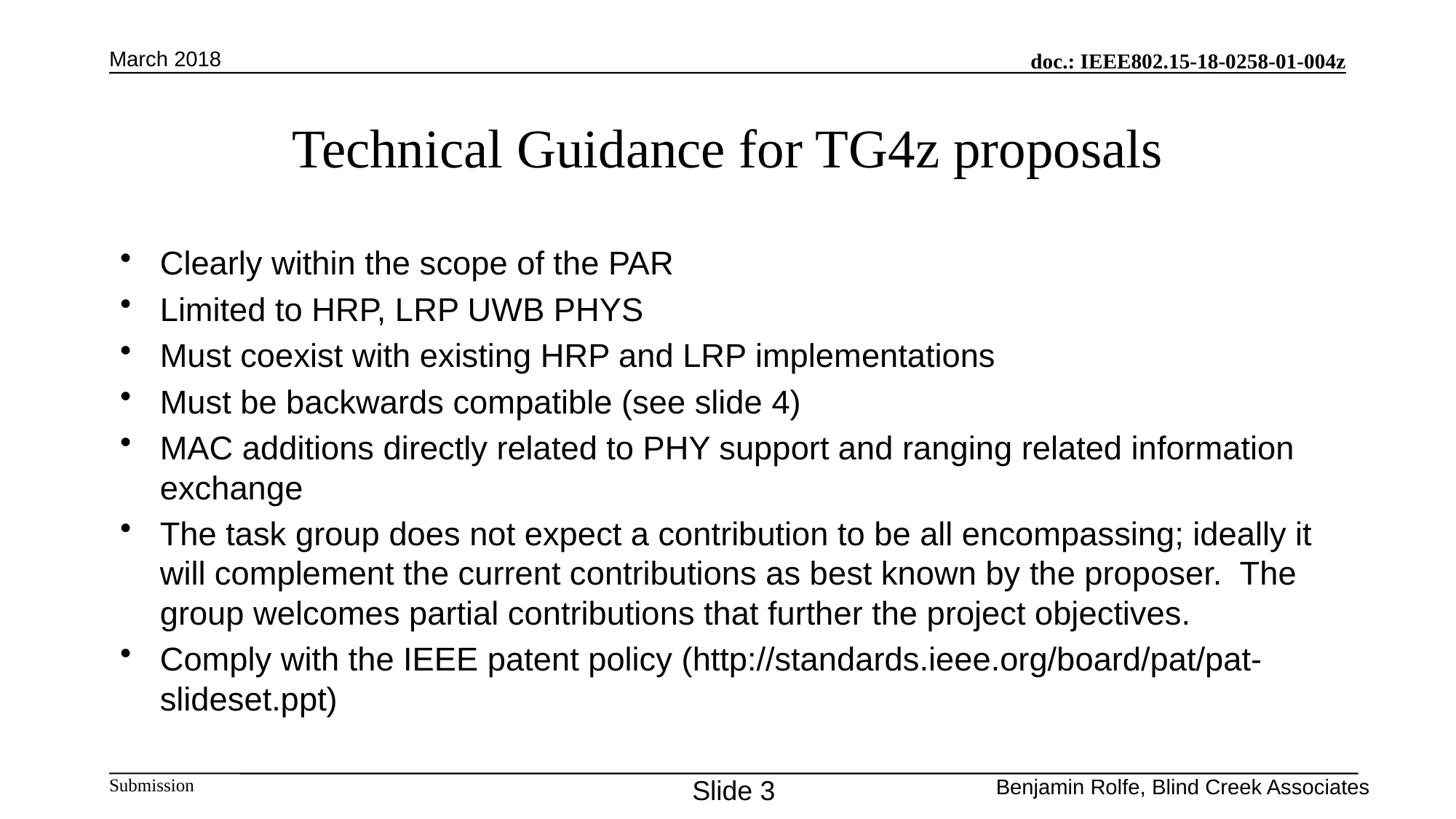

March 2018
# Technical Guidance for TG4z proposals
Clearly within the scope of the PAR
Limited to HRP, LRP UWB PHYS
Must coexist with existing HRP and LRP implementations
Must be backwards compatible (see slide 4)
MAC additions directly related to PHY support and ranging related information exchange
The task group does not expect a contribution to be all encompassing; ideally it will complement the current contributions as best known by the proposer.  The group welcomes partial contributions that further the project objectives.
Comply with the IEEE patent policy (http://standards.ieee.org/board/pat/pat-slideset.ppt)

Slide 3
Benjamin Rolfe, Blind Creek Associates